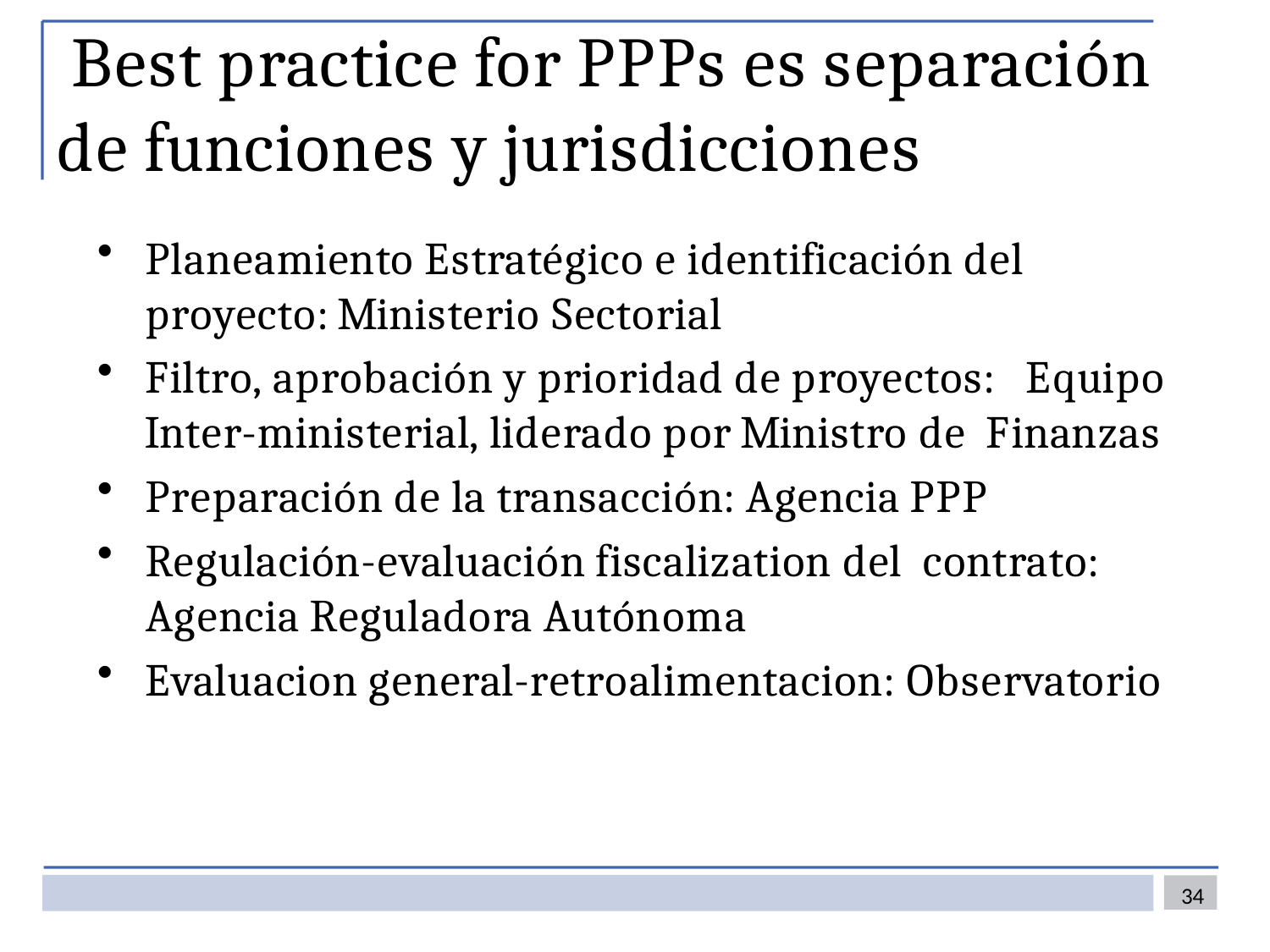

# Best practice for PPPs es separación de funciones y jurisdicciones
Planeamiento Estratégico e identificación del proyecto: Ministerio Sectorial
Filtro, aprobación y prioridad de proyectos:   Equipo Inter-ministerial, liderado por Ministro de  Finanzas
Preparación de la transacción: Agencia PPP
Regulación-evaluación fiscalization del  contrato: Agencia Reguladora Autónoma
Evaluacion general-retroalimentacion: Observatorio

34